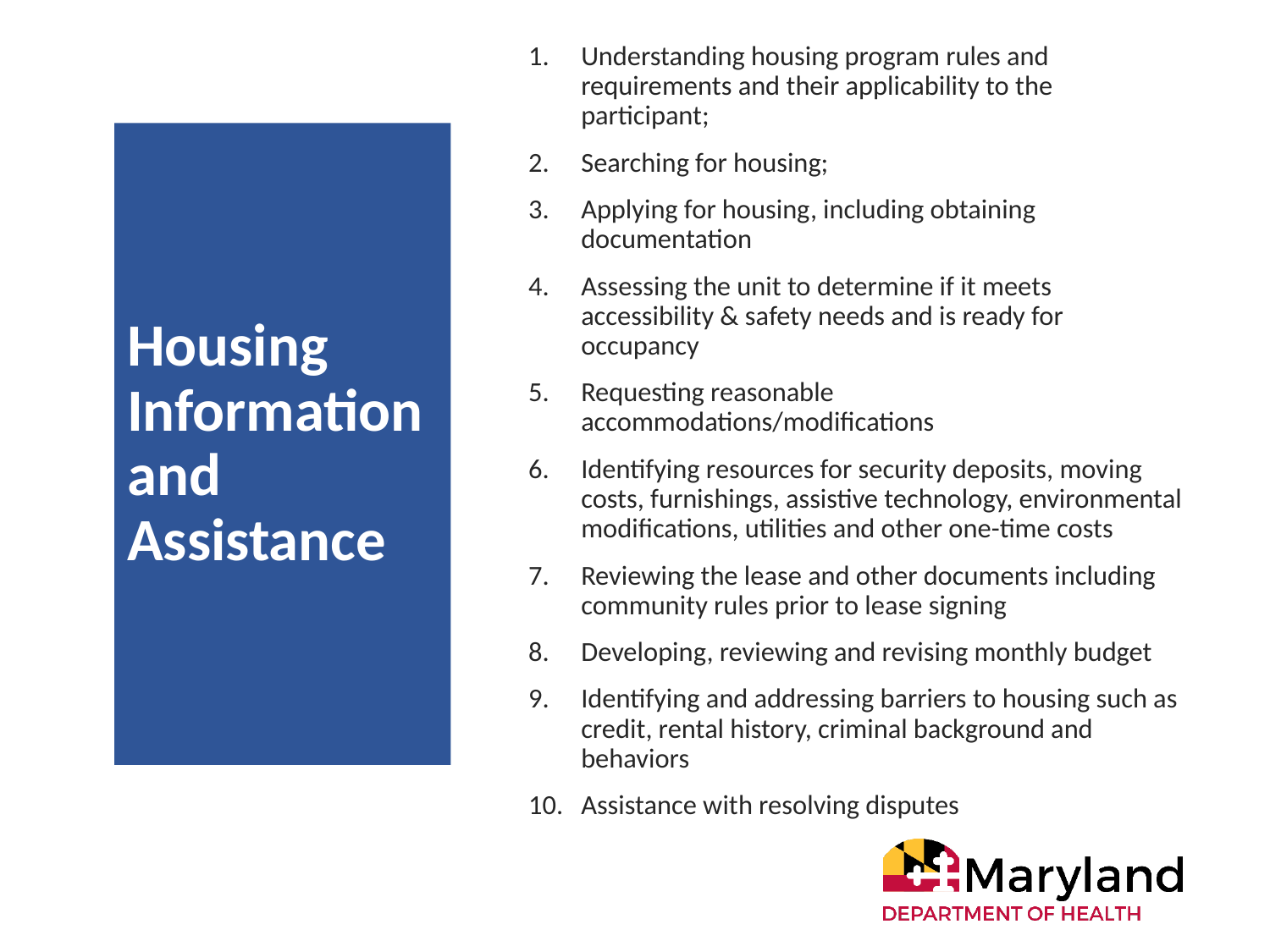

Understanding housing program rules and requirements and their applicability to the participant;
Searching for housing;
Applying for housing, including obtaining documentation
Assessing the unit to determine if it meets accessibility & safety needs and is ready for occupancy
Requesting reasonable accommodations/modifications
Identifying resources for security deposits, moving costs, furnishings, assistive technology, environmental modifications, utilities and other one-time costs
Reviewing the lease and other documents including community rules prior to lease signing
Developing, reviewing and revising monthly budget
Identifying and addressing barriers to housing such as credit, rental history, criminal background and behaviors
Assistance with resolving disputes
# Housing Information and Assistance